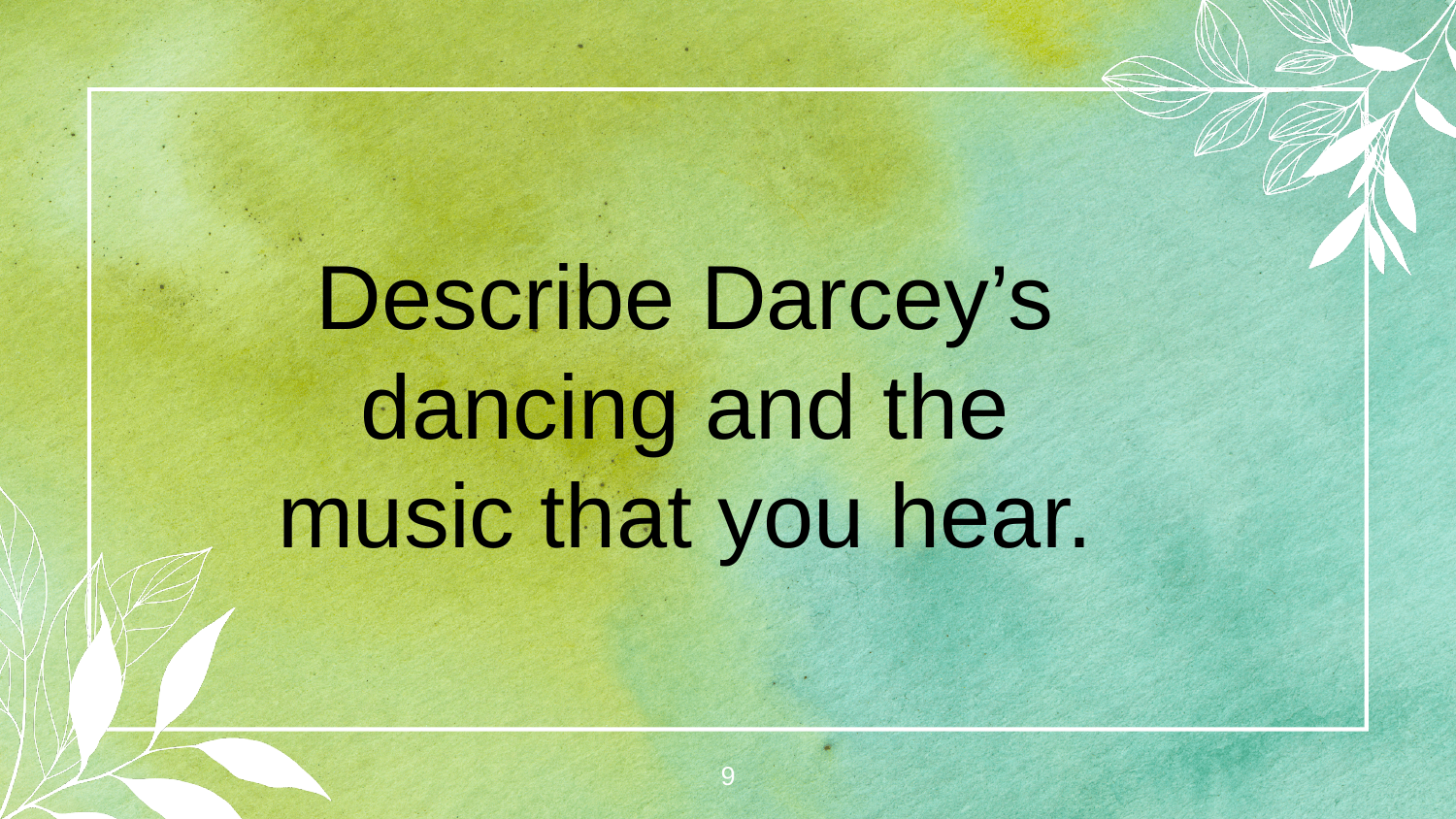

Describe Darcey’s dancing and the music that you hear.
9